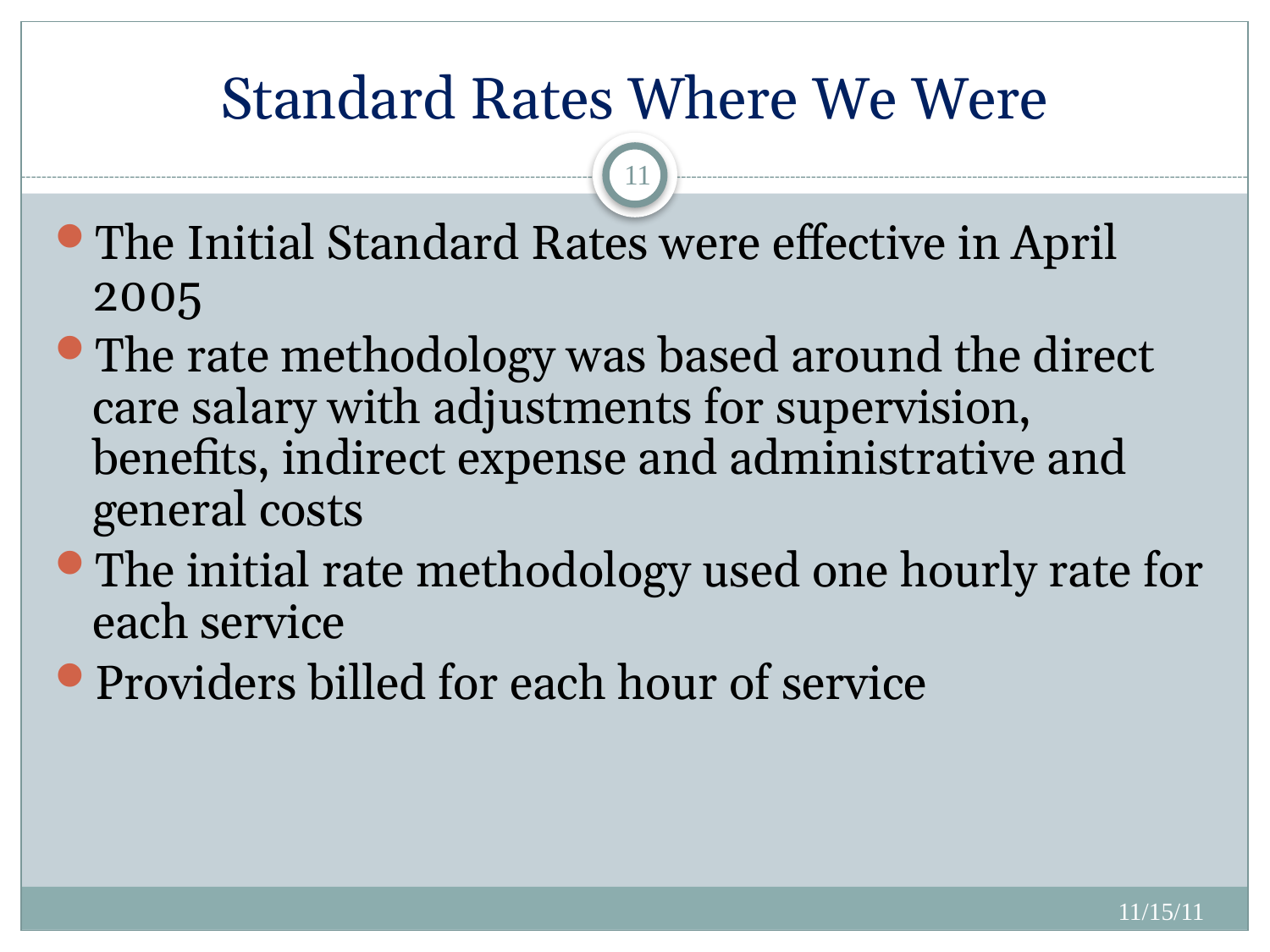

# Standard Rates Where We Were
11
The Initial Standard Rates were effective in April 2005
The rate methodology was based around the direct care salary with adjustments for supervision, benefits, indirect expense and administrative and general costs
The initial rate methodology used one hourly rate for each service
Providers billed for each hour of service

11/15/11